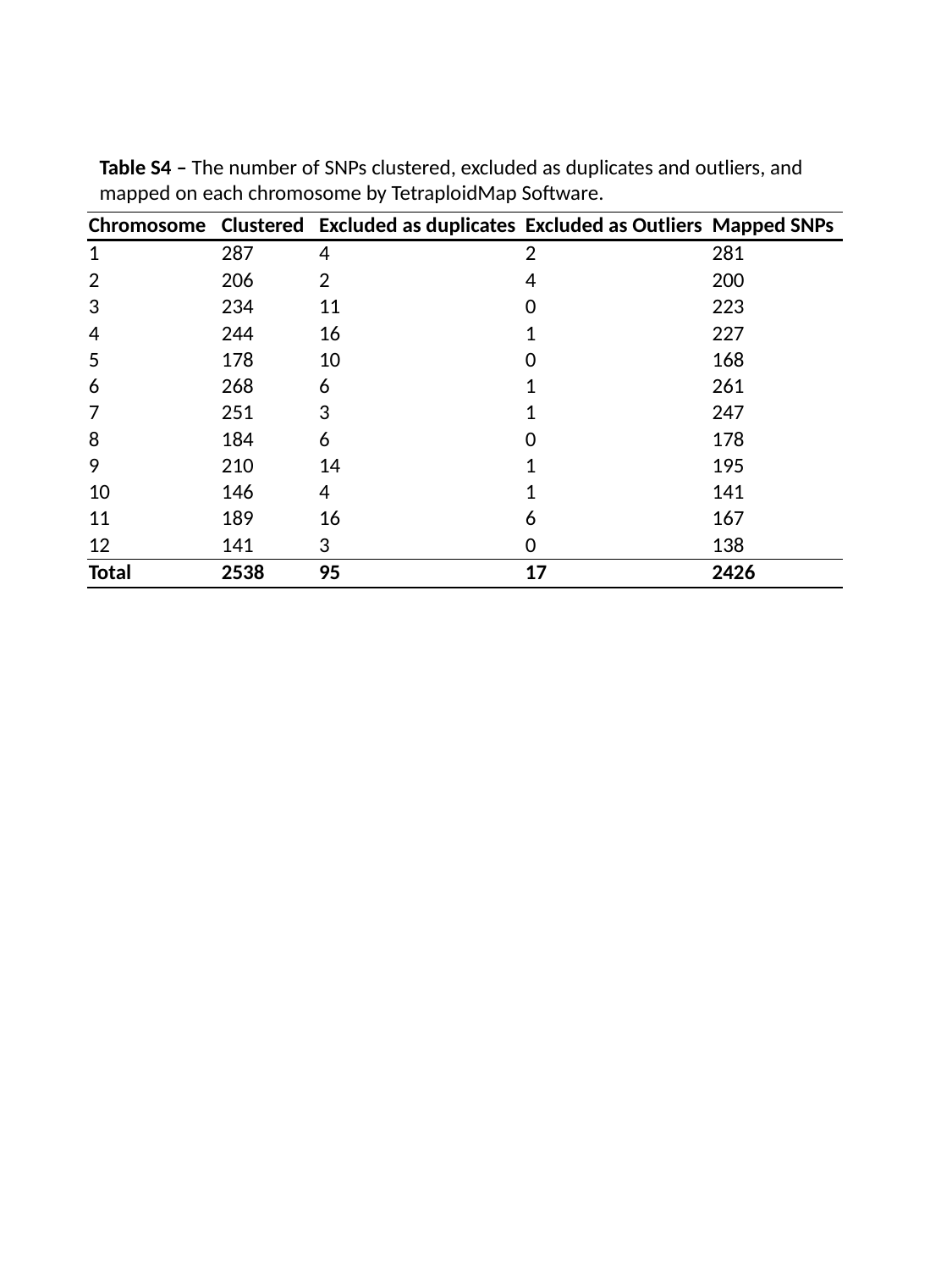

Table S4 – The number of SNPs clustered, excluded as duplicates and outliers, and mapped on each chromosome by TetraploidMap Software.
| Chromosome | Clustered | Excluded as duplicates | Excluded as Outliers | Mapped SNPs |
| --- | --- | --- | --- | --- |
| 1 | 287 | 4 | 2 | 281 |
| 2 | 206 | 2 | 4 | 200 |
| 3 | 234 | 11 | 0 | 223 |
| 4 | 244 | 16 | 1 | 227 |
| 5 | 178 | 10 | 0 | 168 |
| 6 | 268 | 6 | 1 | 261 |
| 7 | 251 | 3 | 1 | 247 |
| 8 | 184 | 6 | 0 | 178 |
| 9 | 210 | 14 | 1 | 195 |
| 10 | 146 | 4 | 1 | 141 |
| 11 | 189 | 16 | 6 | 167 |
| 12 | 141 | 3 | 0 | 138 |
| Total | 2538 | 95 | 17 | 2426 |